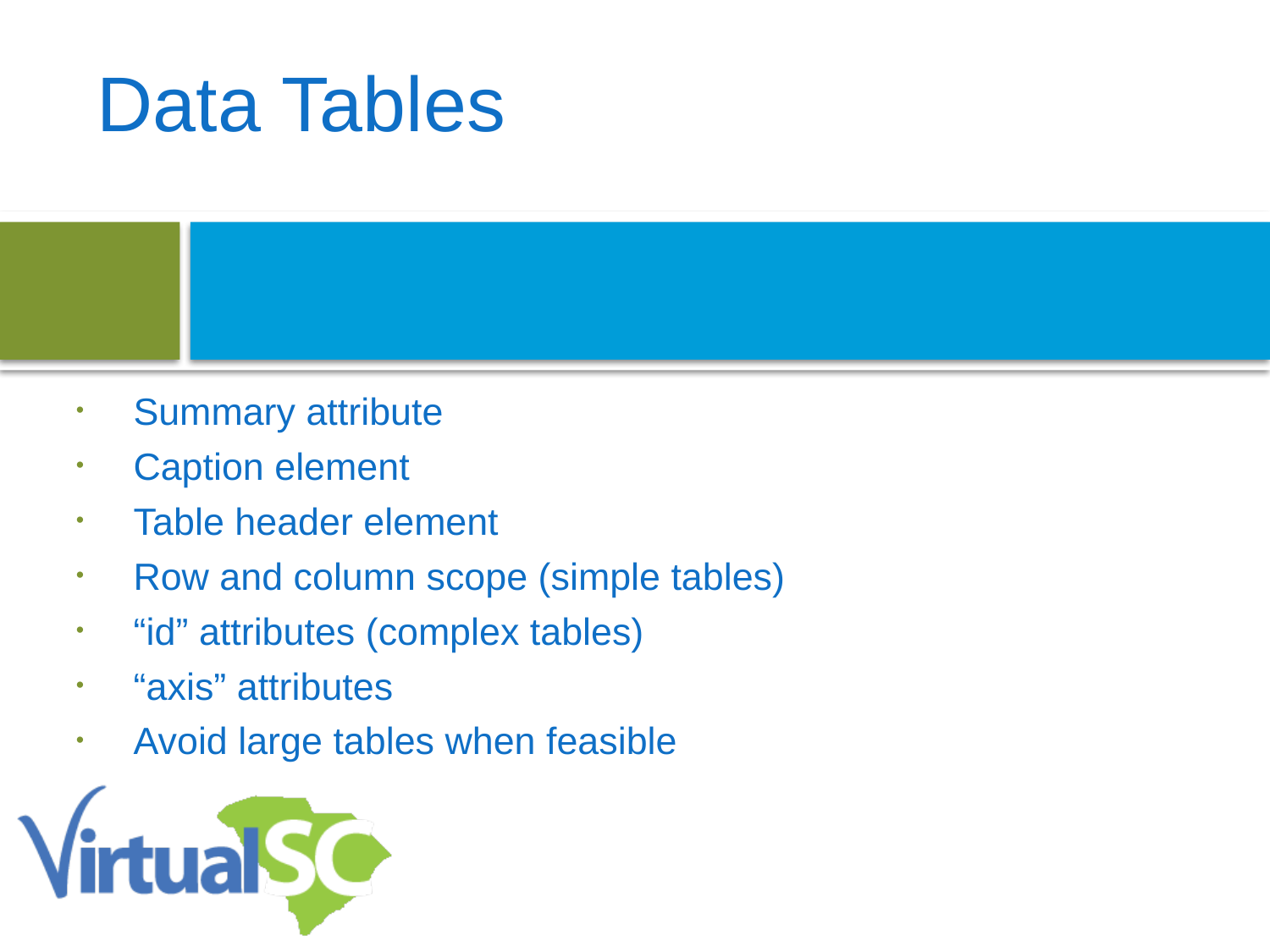

# Data Tables
Summary attribute
Caption element
Table header element
Row and column scope (simple tables)
“id” attributes (complex tables)
“axis” attributes
Avoid large tables when feasible